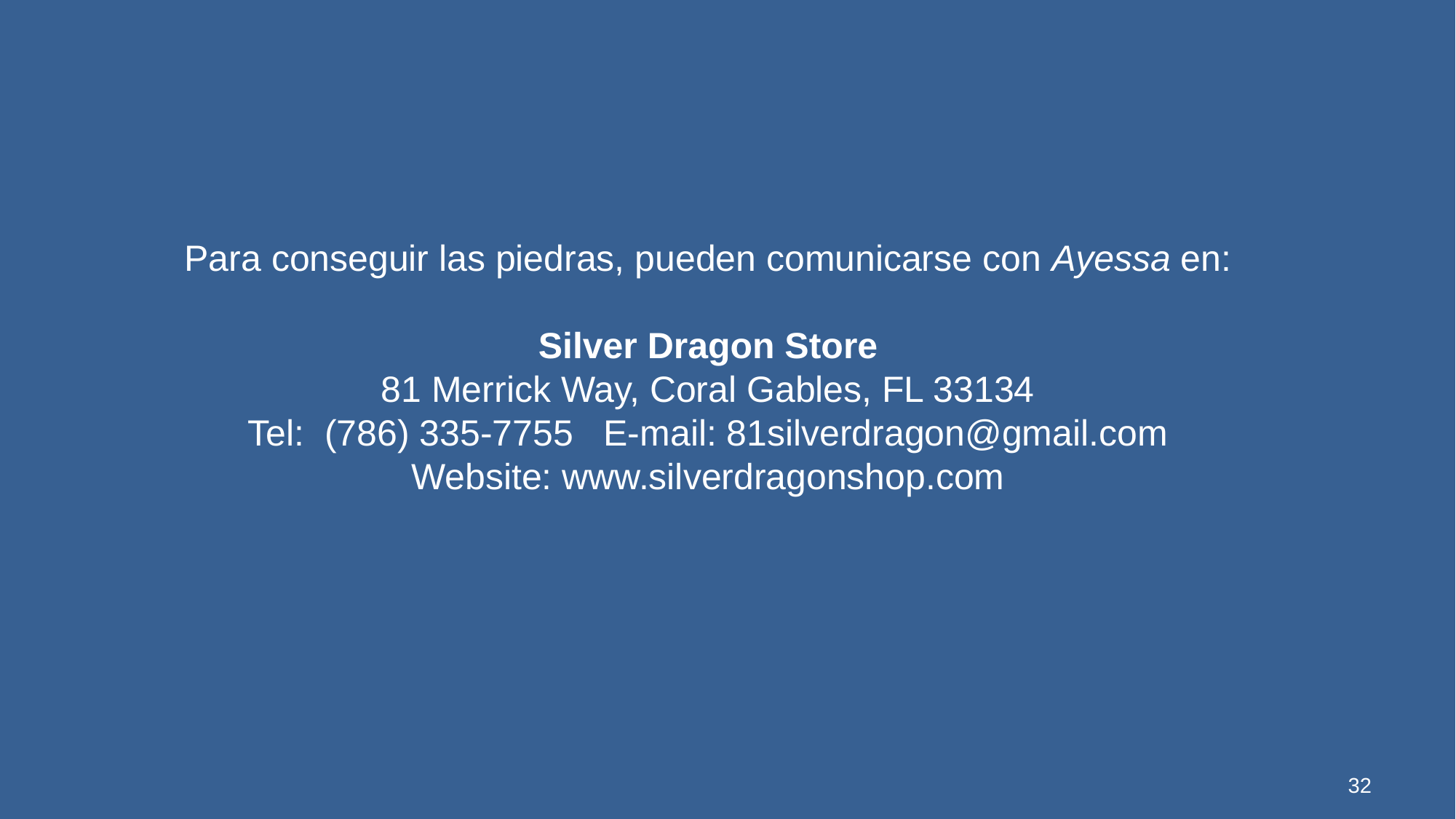

Para conseguir las piedras, pueden comunicarse con Ayessa en:

Silver Dragon Store
81 Merrick Way, Coral Gables, FL 33134
Tel:  (786) 335-7755   E-mail: 81silverdragon@gmail.com
Website: www.silverdragonshop.com
32